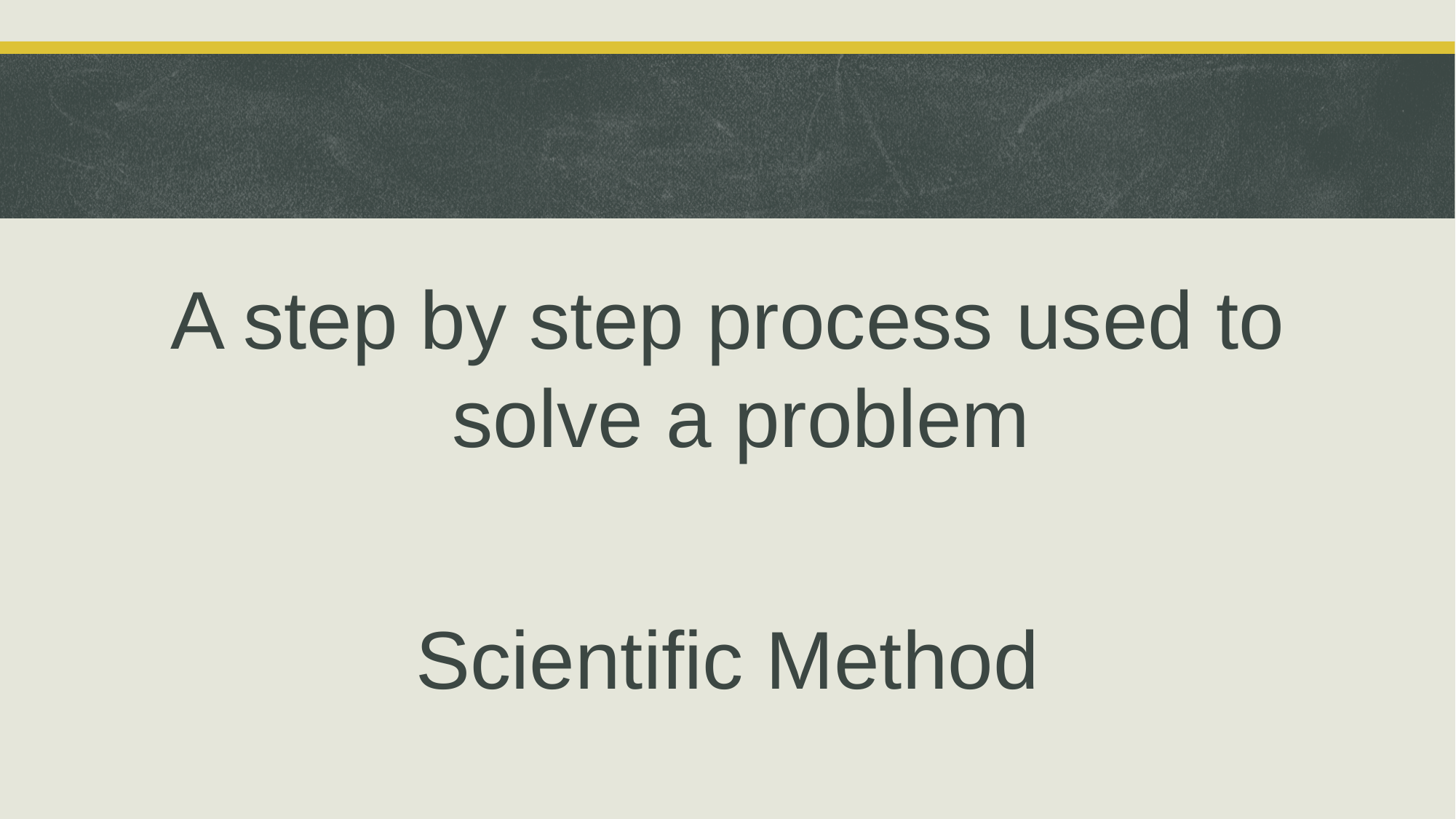

#
A step by step process used to solve a problem

Scientific Method